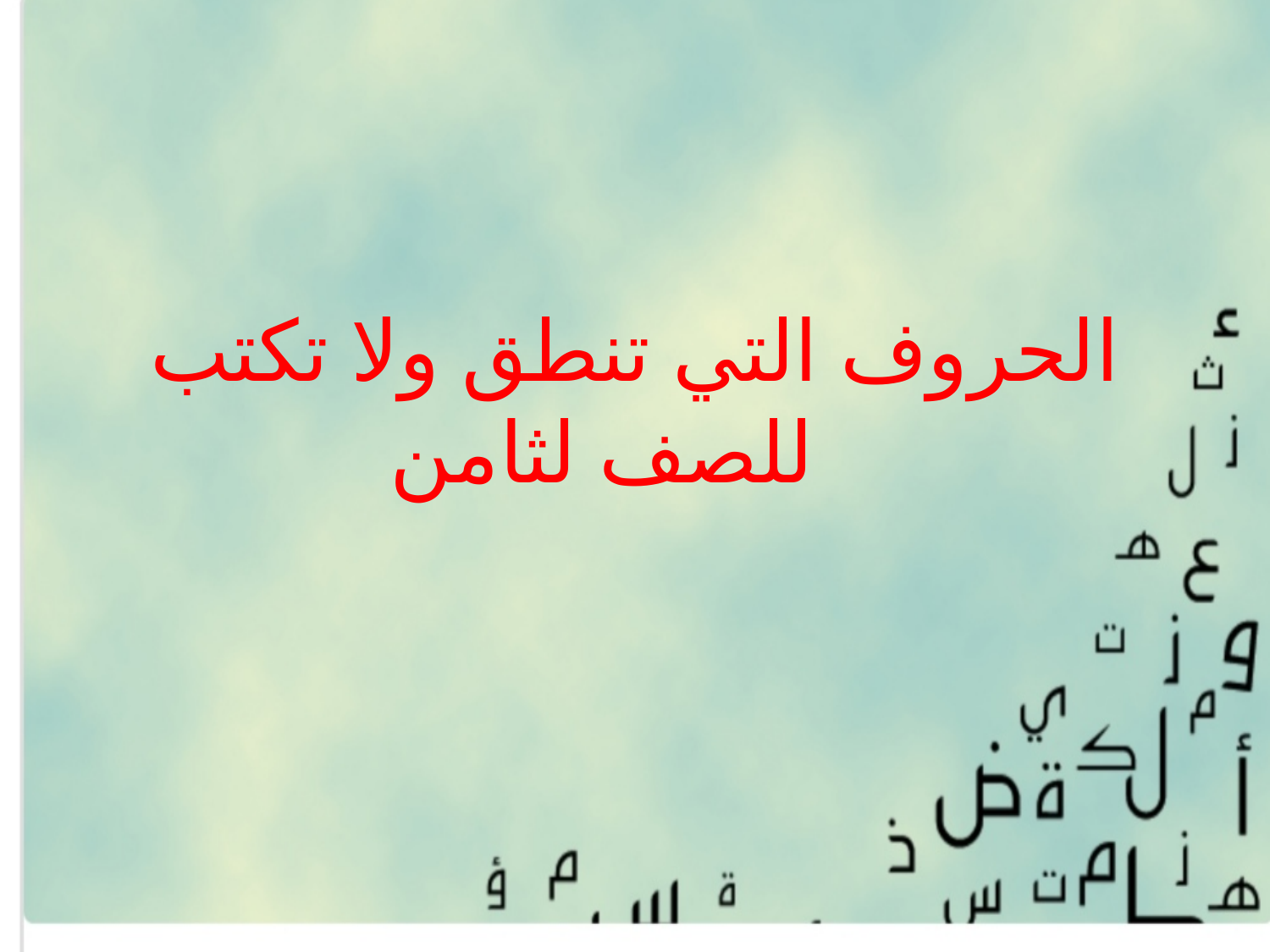

# الحروف التي تنطق ولا تكتب للصف لثامن